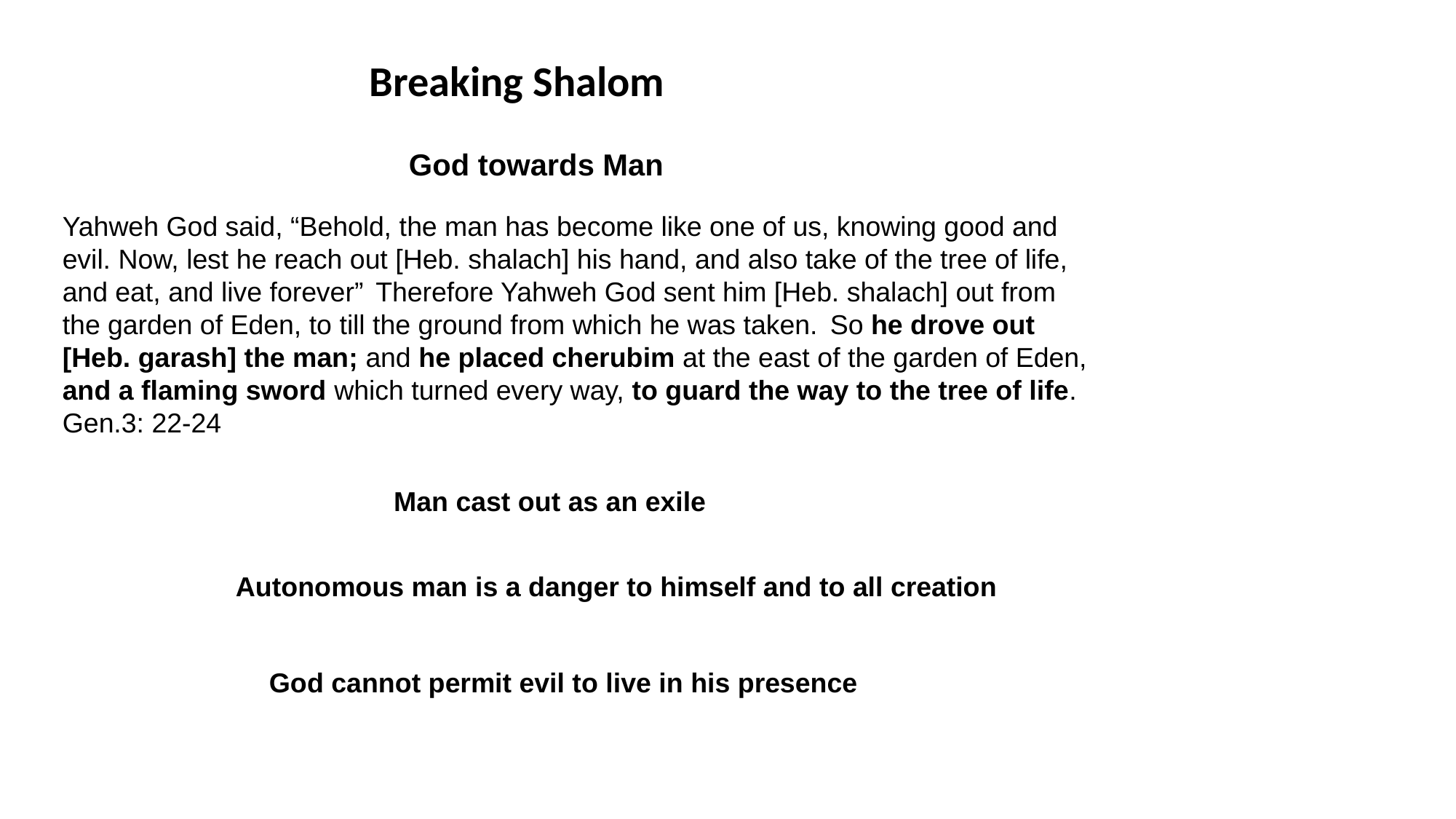

Breaking Shalom
God towards Man
Yahweh God said, “Behold, the man has become like one of us, knowing good and evil. Now, lest he reach out [Heb. shalach] his hand, and also take of the tree of life, and eat, and live forever”  Therefore Yahweh God sent him [Heb. shalach] out from the garden of Eden, to till the ground from which he was taken.  So he drove out [Heb. garash] the man; and he placed cherubim at the east of the garden of Eden, and a flaming sword which turned every way, to guard the way to the tree of life. Gen.3: 22-24
Man cast out as an exile
Autonomous man is a danger to himself and to all creation
God cannot permit evil to live in his presence